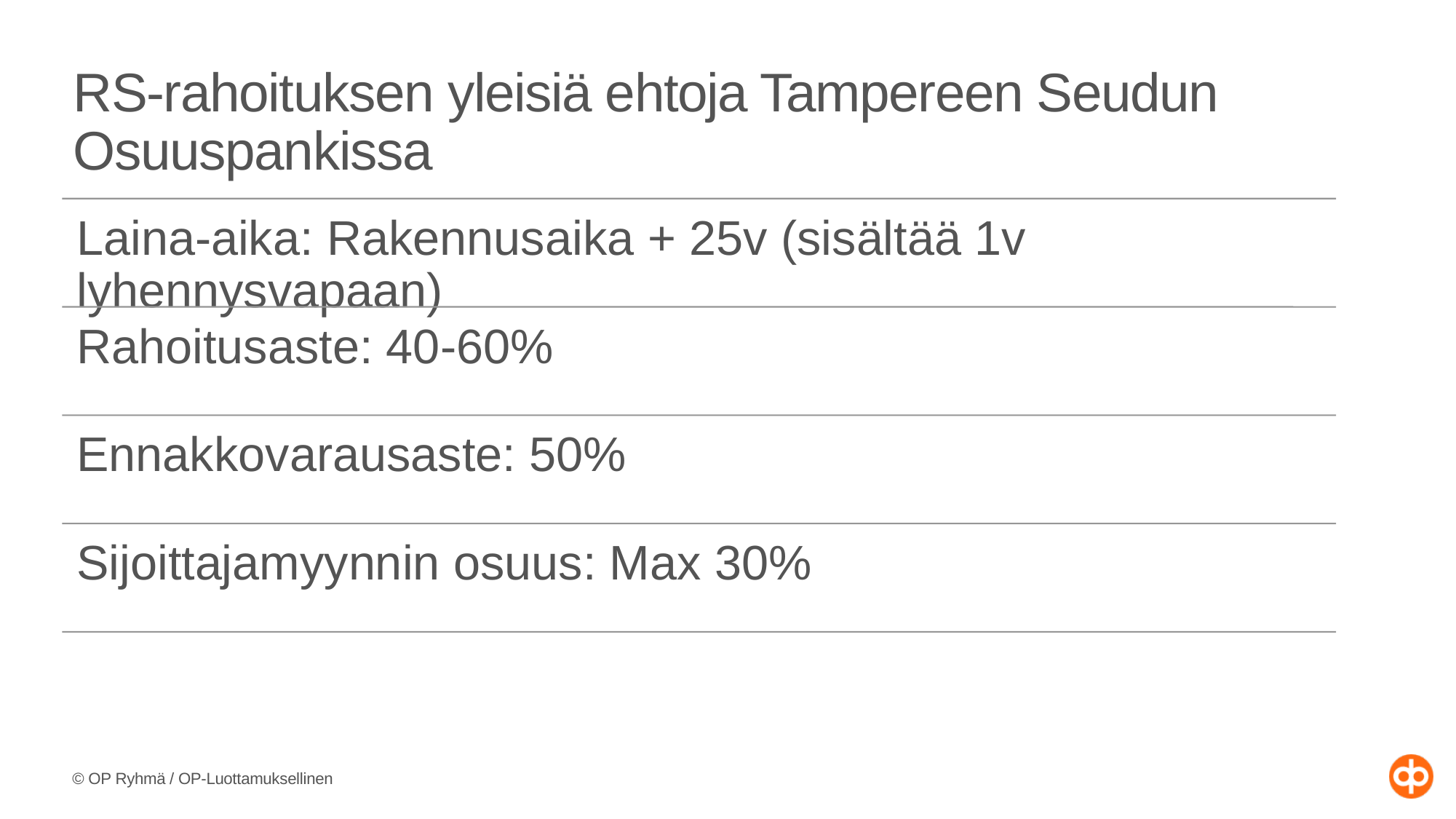

# RS-rahoituksen yleisiä ehtoja Tampereen Seudun Osuuspankissa
Laina-aika: Rakennusaika + 25v (sisältää 1v lyhennysvapaan)
Rahoitusaste: 40-60%
Ennakkovarausaste: 50%
Sijoittajamyynnin osuus: Max 30%

© OP Ryhmä / OP-Luottamuksellinen